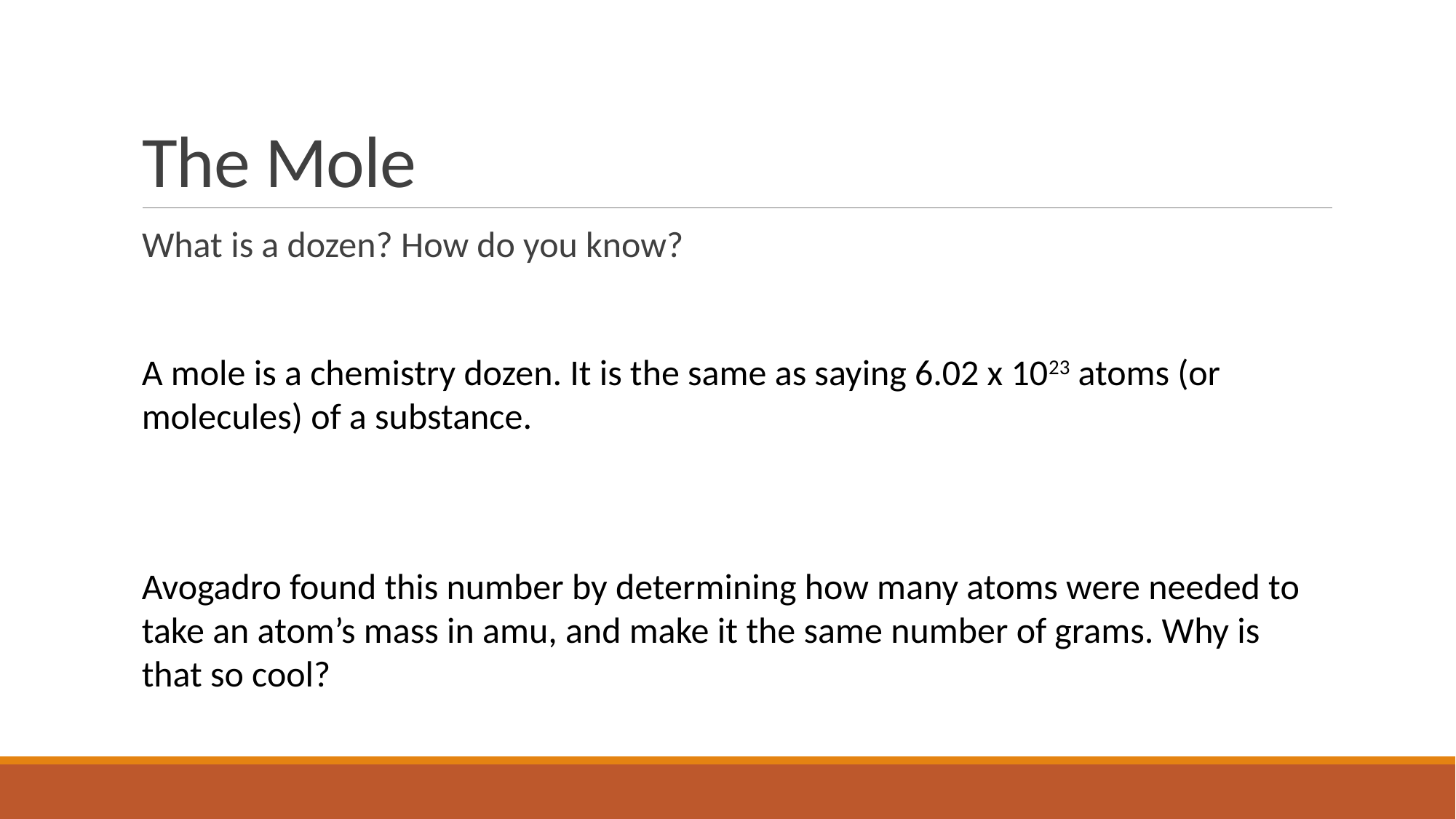

# The Mole
What is a dozen? How do you know?

A mole is a chemistry dozen. It is the same as saying 6.02 x 1023 atoms (or molecules) of a substance.
Avogadro found this number by determining how many atoms were needed to take an atom’s mass in amu, and make it the same number of grams. Why is that so cool?